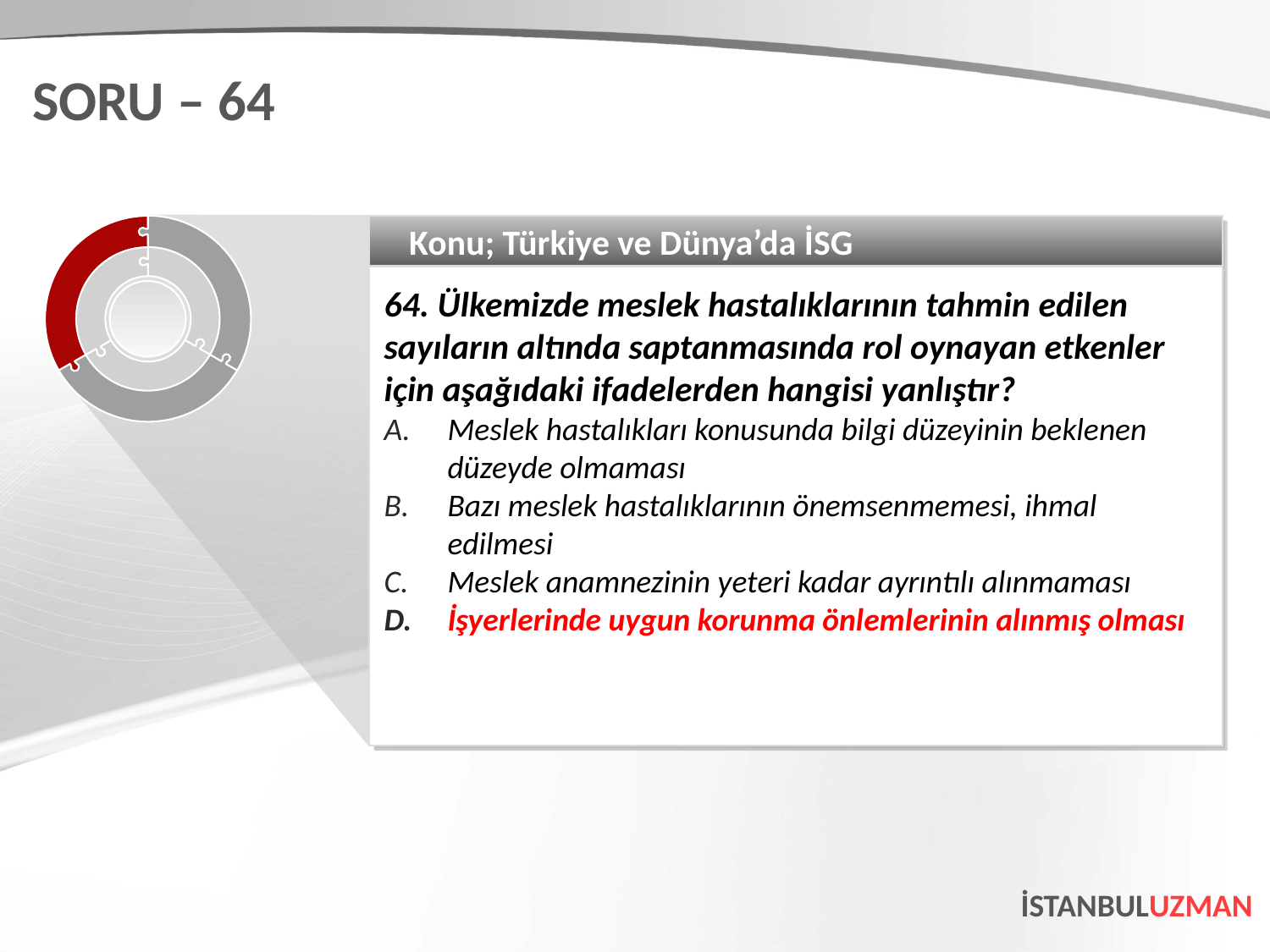

SORU – 64

Konu; Türkiye ve Dünya’da İSG
64. Ülkemizde meslek hastalıklarının tahmin edilen sayıların altında saptanmasında rol oynayan etkenler için aşağıdaki ifadelerden hangisi yanlıştır?
Meslek hastalıkları konusunda bilgi düzeyinin beklenen düzeyde olmaması
Bazı meslek hastalıklarının önemsenmemesi, ihmal edilmesi
Meslek anamnezinin yeteri kadar ayrıntılı alınmaması
İşyerlerinde uygun korunma önlemlerinin alınmış olması
İSTANBULUZMAN